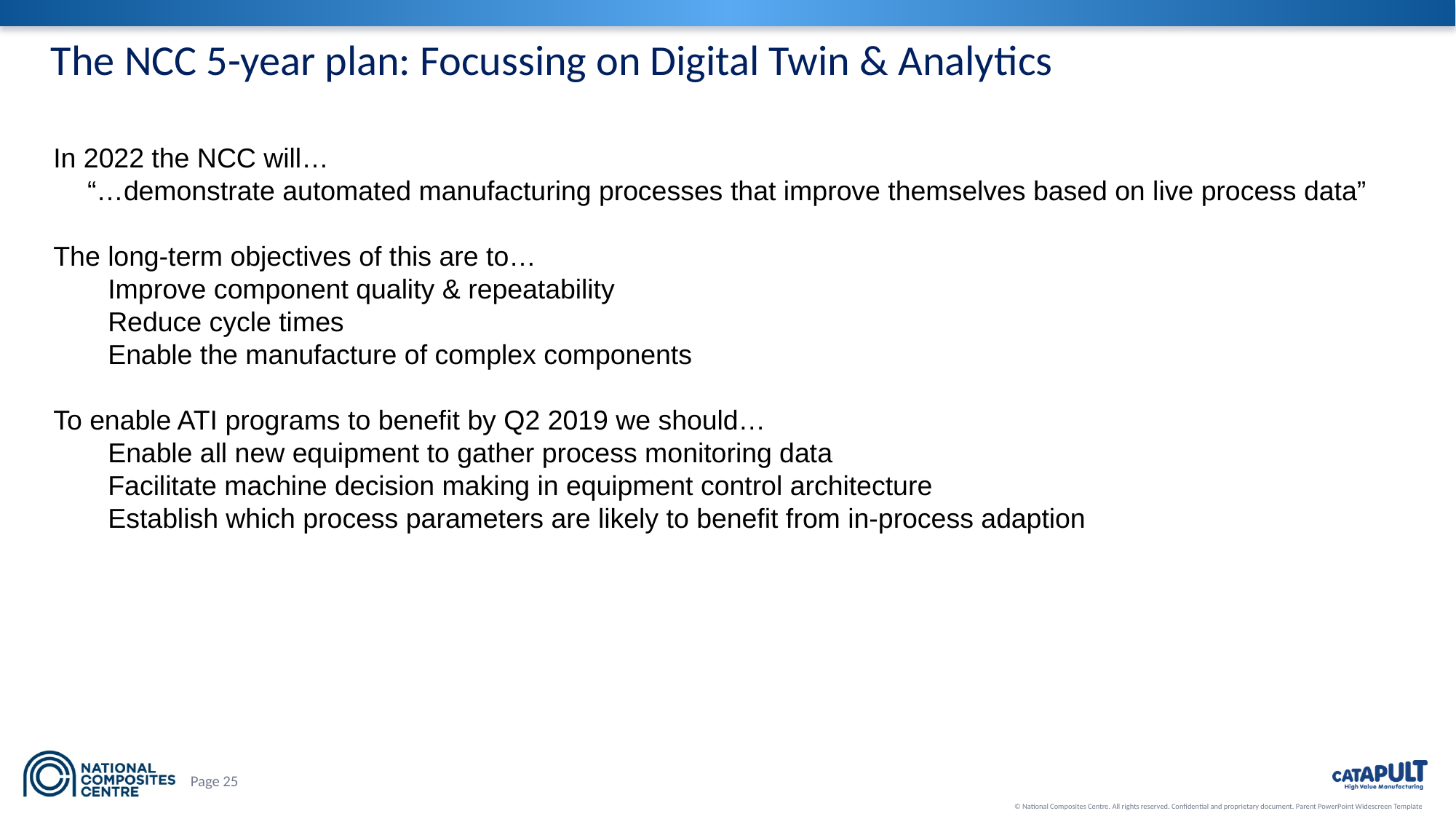

# The NCC 5-year plan: Focussing on Digital Twin & Analytics
In 2022 the NCC will…
“…demonstrate automated manufacturing processes that improve themselves based on live process data”

The long-term objectives of this are to…
Improve component quality & repeatability
Reduce cycle times
Enable the manufacture of complex components

To enable ATI programs to benefit by Q2 2019 we should…
Enable all new equipment to gather process monitoring data
Facilitate machine decision making in equipment control architecture
Establish which process parameters are likely to benefit from in-process adaption